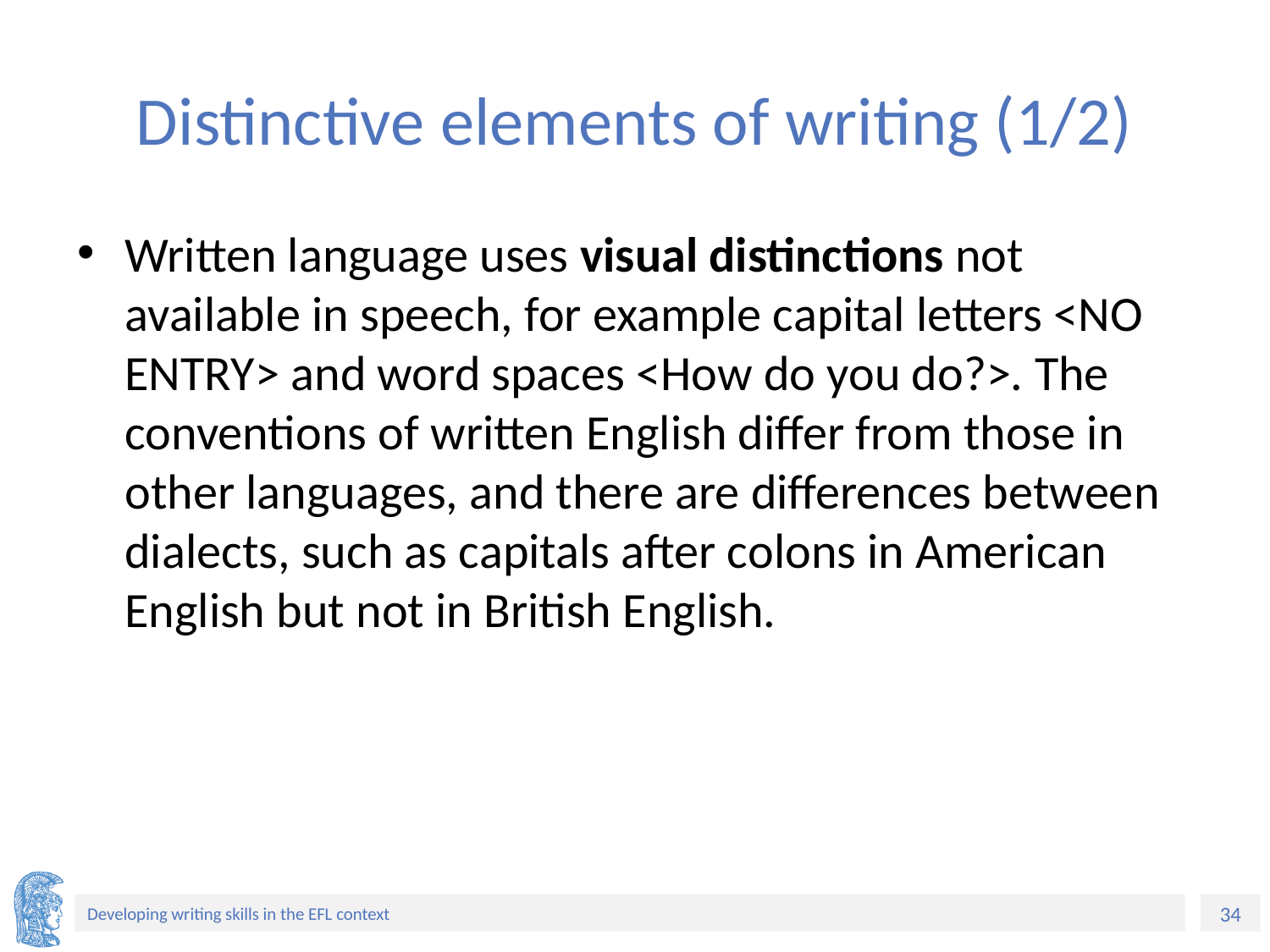

# Distinctive elements of writing (1/2)
Written language uses visual distinctions not available in speech, for example capital letters <NO ENTRY> and word spaces <How do you do?>. The conventions of written English differ from those in other languages, and there are differences between dialects, such as capitals after colons in American English but not in British English.